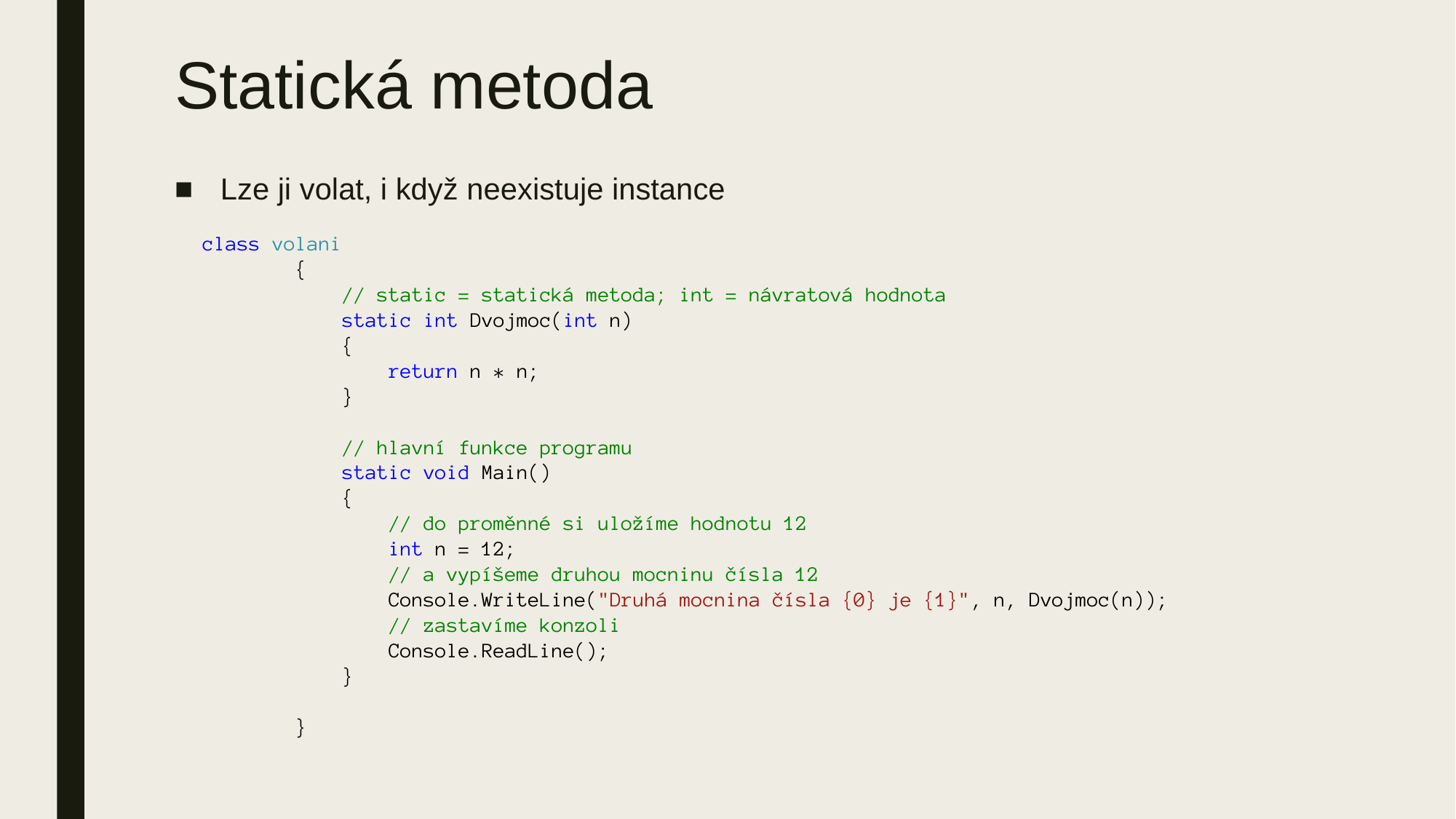

# Statická metoda
Lze ji volat, i když neexistuje instance
class volani
        {
            // static = statická metoda; int = návratová hodnota
            static int Dvojmoc(int n)
            {
                return n * n;
            }

            // hlavní funkce programu
            static void Main()
            {
                // do proměnné si uložíme hodnotu 12
                int n = 12;
                // a vypíšeme druhou mocninu čísla 12
                Console.WriteLine("Druhá mocnina čísla {0} je {1}", n, Dvojmoc(n));
                // zastavíme konzoli
                Console.ReadLine();
            }

        }